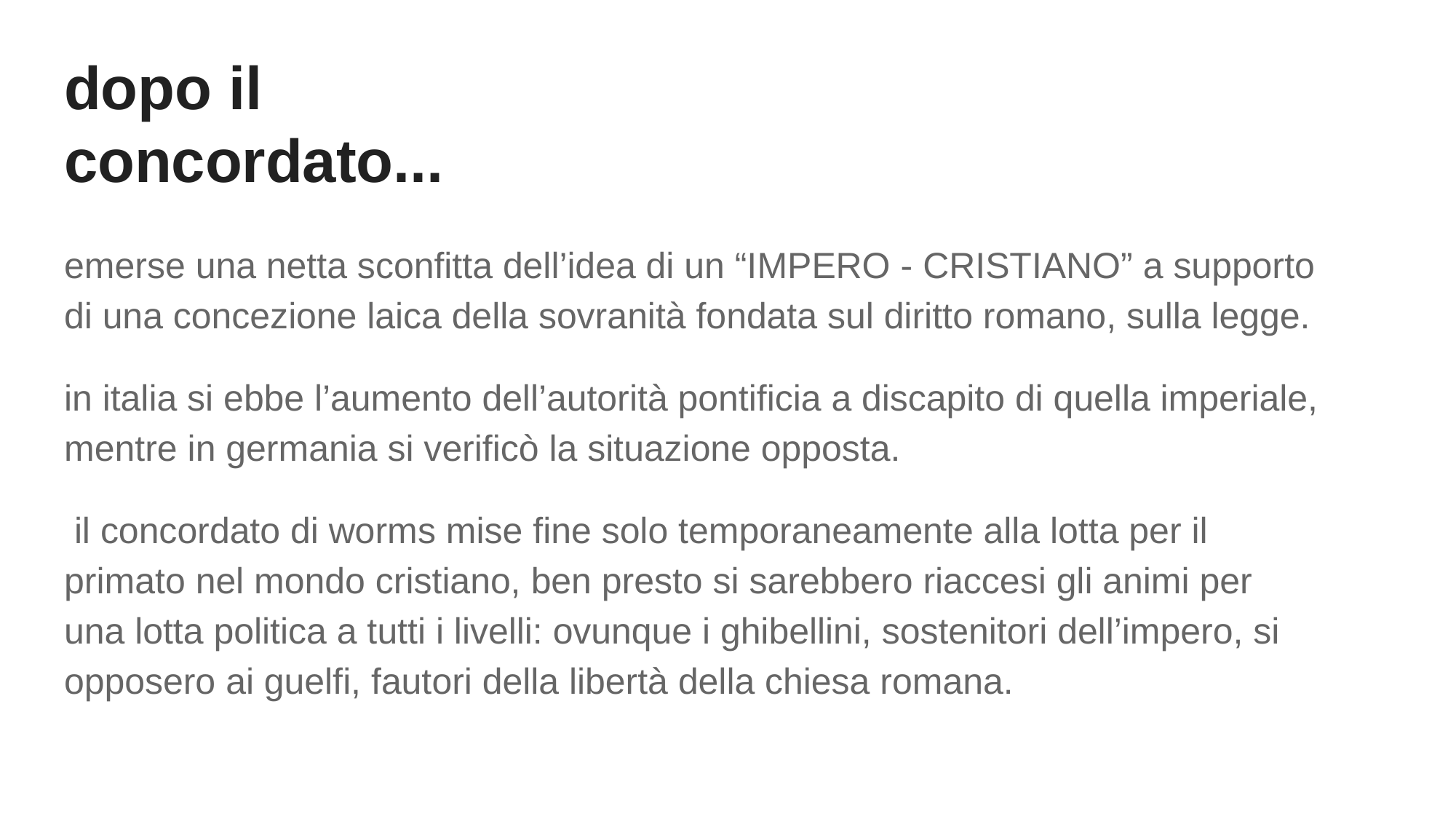

# dopo il concordato...
emerse una netta sconfitta dell’idea di un “IMPERO - CRISTIANO” a supporto di una concezione laica della sovranità fondata sul diritto romano, sulla legge.
in italia si ebbe l’aumento dell’autorità pontificia a discapito di quella imperiale, mentre in germania si verificò la situazione opposta.
 il concordato di worms mise fine solo temporaneamente alla lotta per il primato nel mondo cristiano, ben presto si sarebbero riaccesi gli animi per una lotta politica a tutti i livelli: ovunque i ghibellini, sostenitori dell’impero, si opposero ai guelfi, fautori della libertà della chiesa romana.